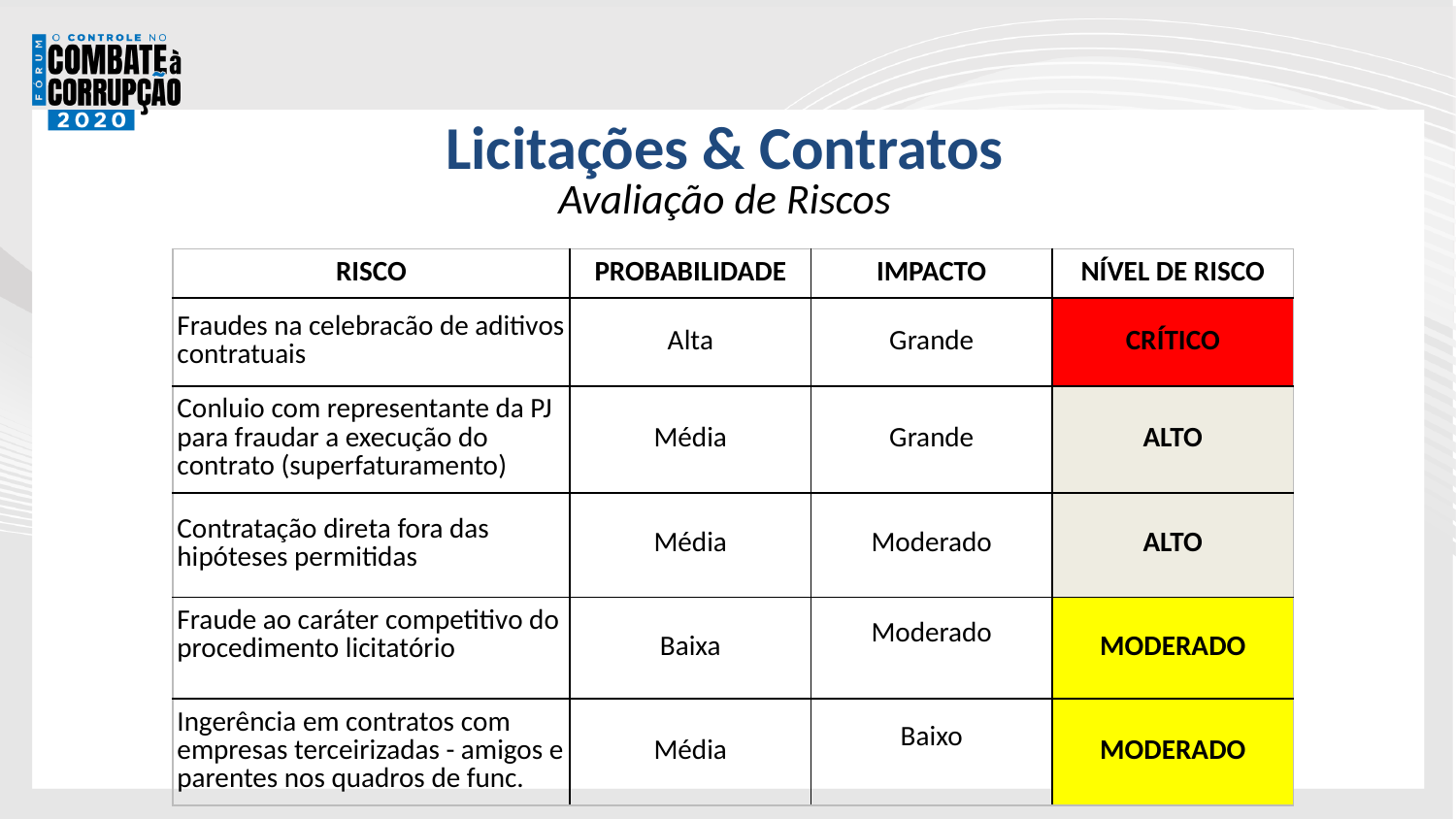

Licitações & Contratos
Avaliação de Riscos
| RISCO | PROBABILIDADE | IMPACTO | NÍVEL DE RISCO |
| --- | --- | --- | --- |
| Fraudes na celebracão de aditivos contratuais | Alta | Grande | CRÍTICO |
| Conluio com representante da PJ para fraudar a execução do contrato (superfaturamento) | Média | Grande | ALTO |
| Contratação direta fora das hipóteses permitidas | Média | Moderado | ALTO |
| Fraude ao caráter competitivo do procedimento licitatório | Baixa | Moderado | MODERADO |
| Ingerência em contratos com empresas terceirizadas - amigos e parentes nos quadros de func. | Média | Baixo | MODERADO |